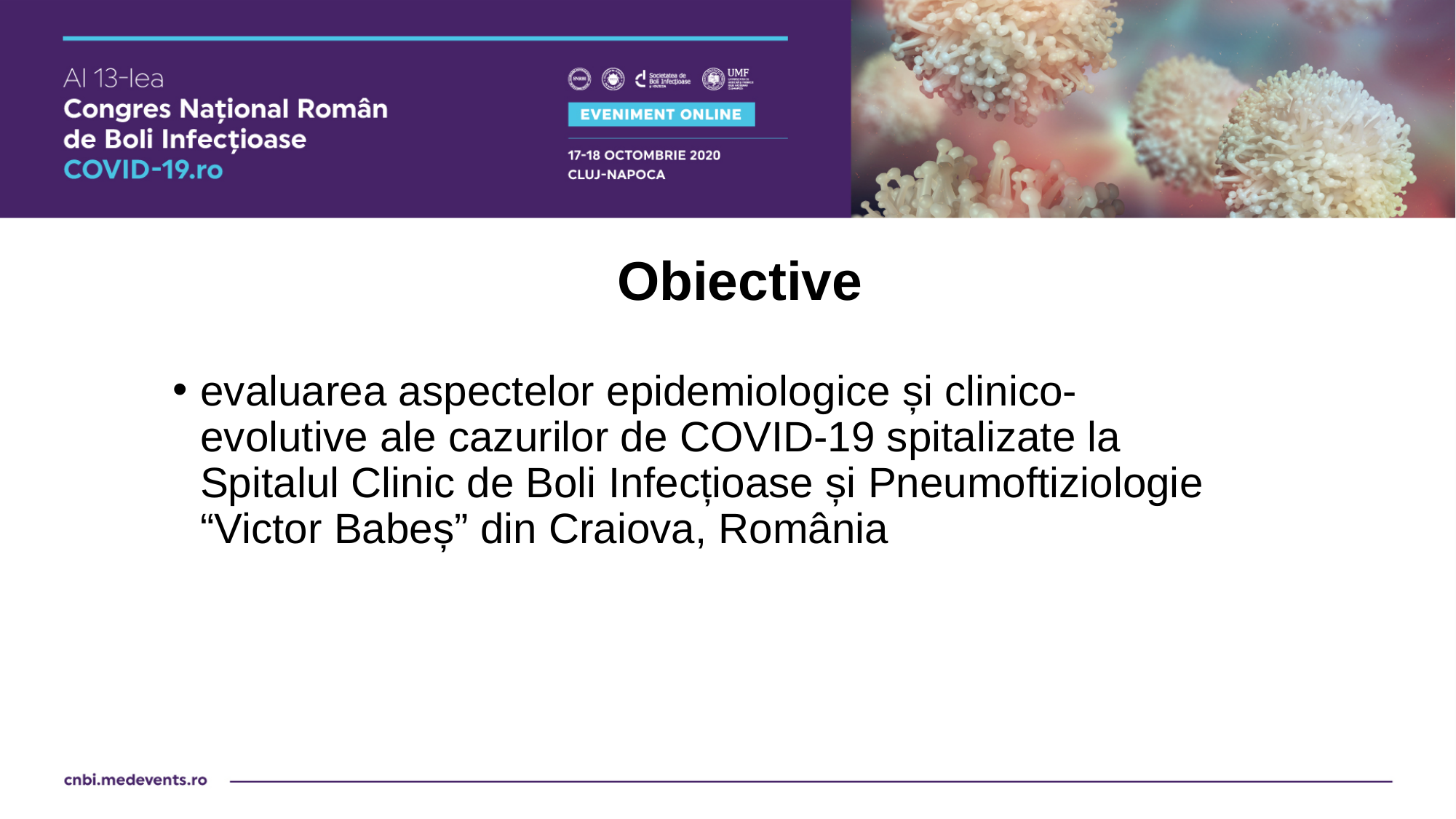

# Obiective
evaluarea aspectelor epidemiologice și clinico-evolutive ale cazurilor de COVID-19 spitalizate la Spitalul Clinic de Boli Infecțioase și Pneumoftiziologie “Victor Babeș” din Craiova, România